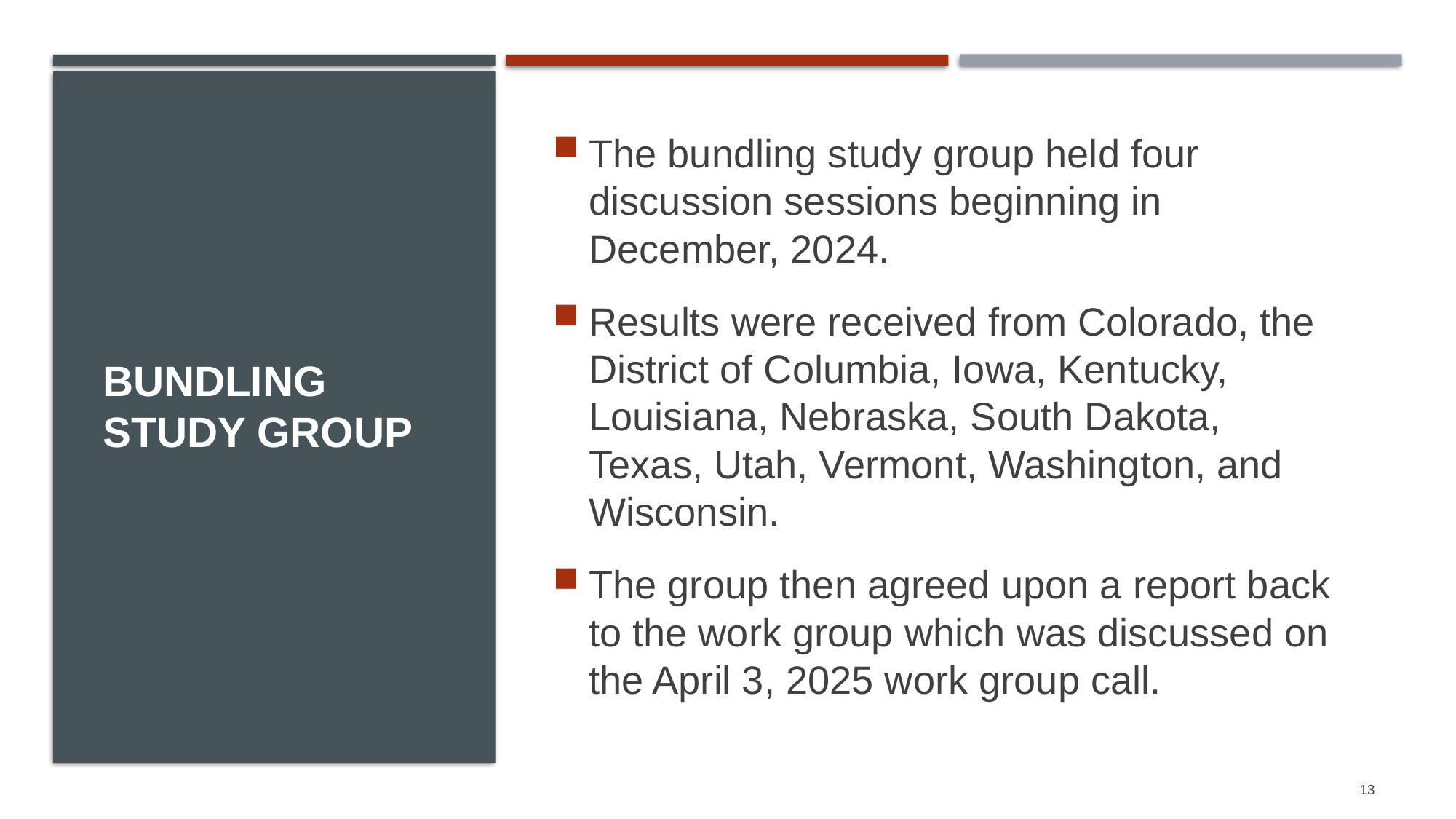

The bundling study group held four discussion sessions beginning in December, 2024.
Results were received from Colorado, the District of Columbia, Iowa, Kentucky, Louisiana, Nebraska, South Dakota, Texas, Utah, Vermont, Washington, and Wisconsin.
The group then agreed upon a report back to the work group which was discussed on the April 3, 2025 work group call.
# Bundling Study Group
13